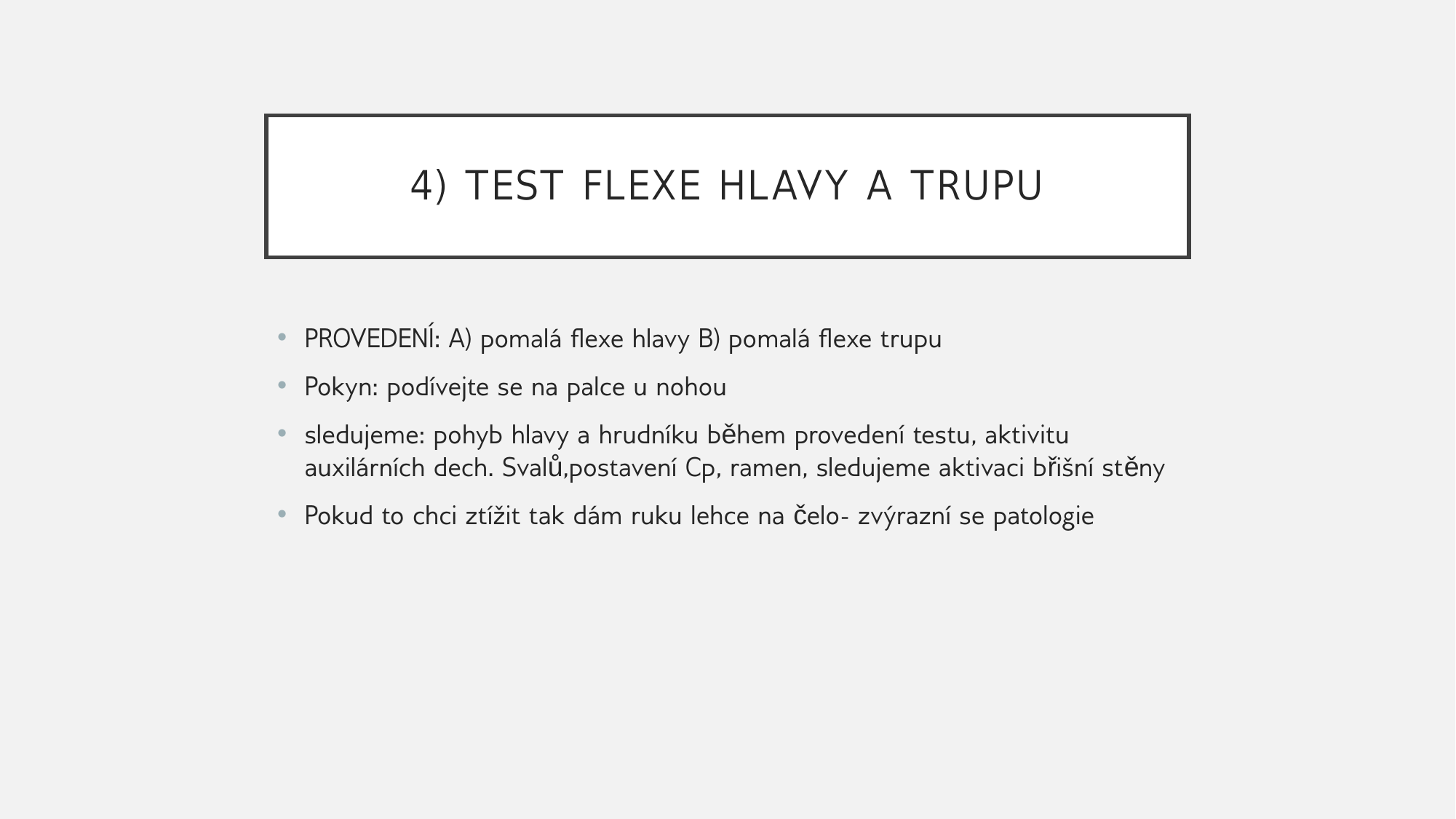

# 4) Test flexe hlavy a trupu
PROVEDENÍ: A) pomalá flexe hlavy B) pomalá flexe trupu
Pokyn: podívejte se na palce u nohou
sledujeme: pohyb hlavy a hrudníku během provedení testu, aktivitu auxilárních dech. Svalů,postavení Cp, ramen, sledujeme aktivaci břišní stěny
Pokud to chci ztížit tak dám ruku lehce na čelo- zvýrazní se patologie